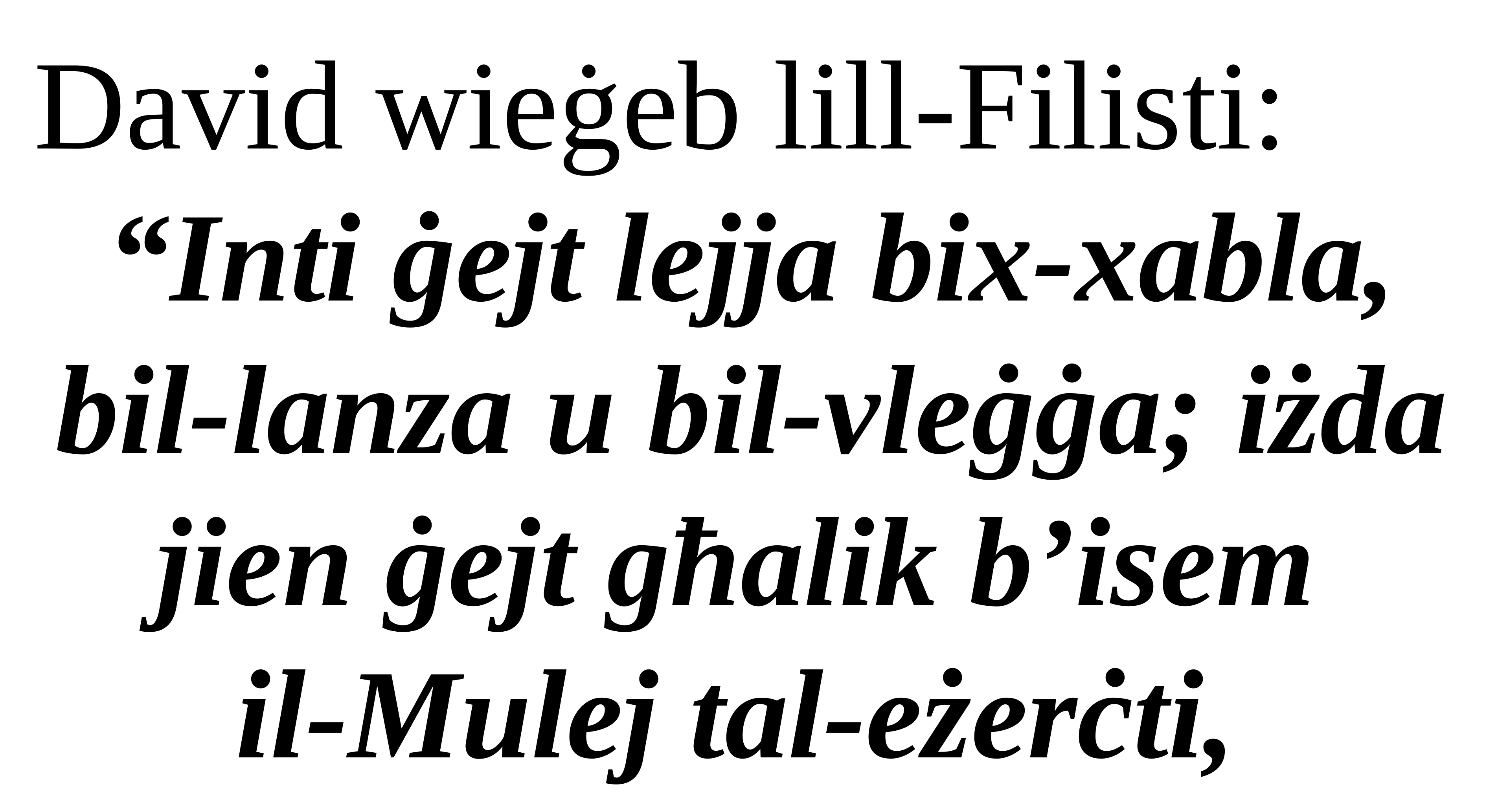

David wieġeb lill-Filisti:
“Inti ġejt lejja bix-xabla, bil-lanza u bil-vleġġa; iżda jien ġejt għalik b’isem
il-Mulej tal-eżerċti,